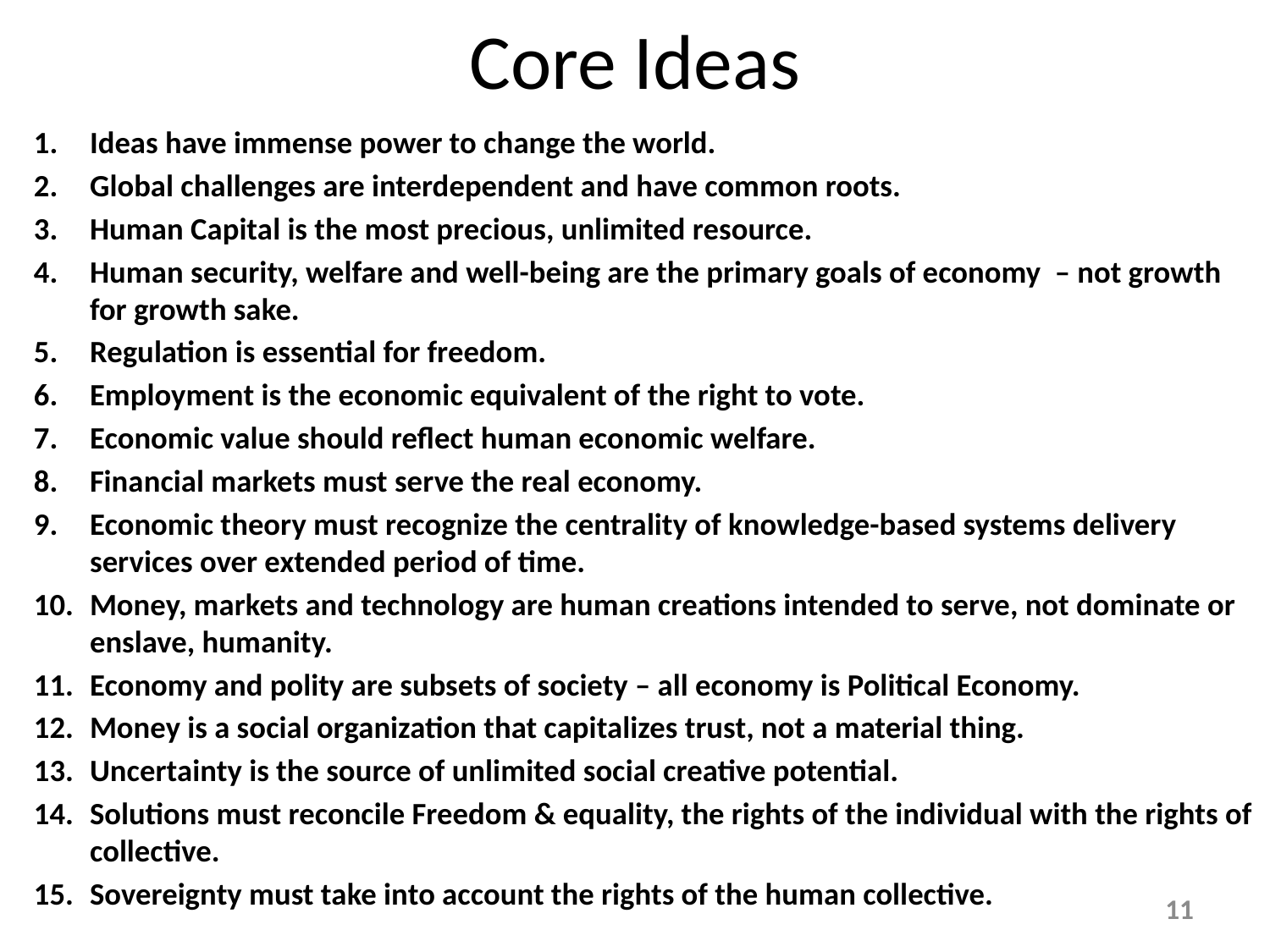

# Core Ideas
Ideas have immense power to change the world.
Global challenges are interdependent and have common roots.
Human Capital is the most precious, unlimited resource.
Human security, welfare and well-being are the primary goals of economy  – not growth for growth sake.
Regulation is essential for freedom.
Employment is the economic equivalent of the right to vote.
Economic value should reflect human economic welfare.
Financial markets must serve the real economy.
Economic theory must recognize the centrality of knowledge-based systems delivery services over extended period of time.
Money, markets and technology are human creations intended to serve, not dominate or enslave, humanity.
Economy and polity are subsets of society – all economy is Political Economy.
Money is a social organization that capitalizes trust, not a material thing.
Uncertainty is the source of unlimited social creative potential.
Solutions must reconcile Freedom & equality, the rights of the individual with the rights of collective.
Sovereignty must take into account the rights of the human collective.
11